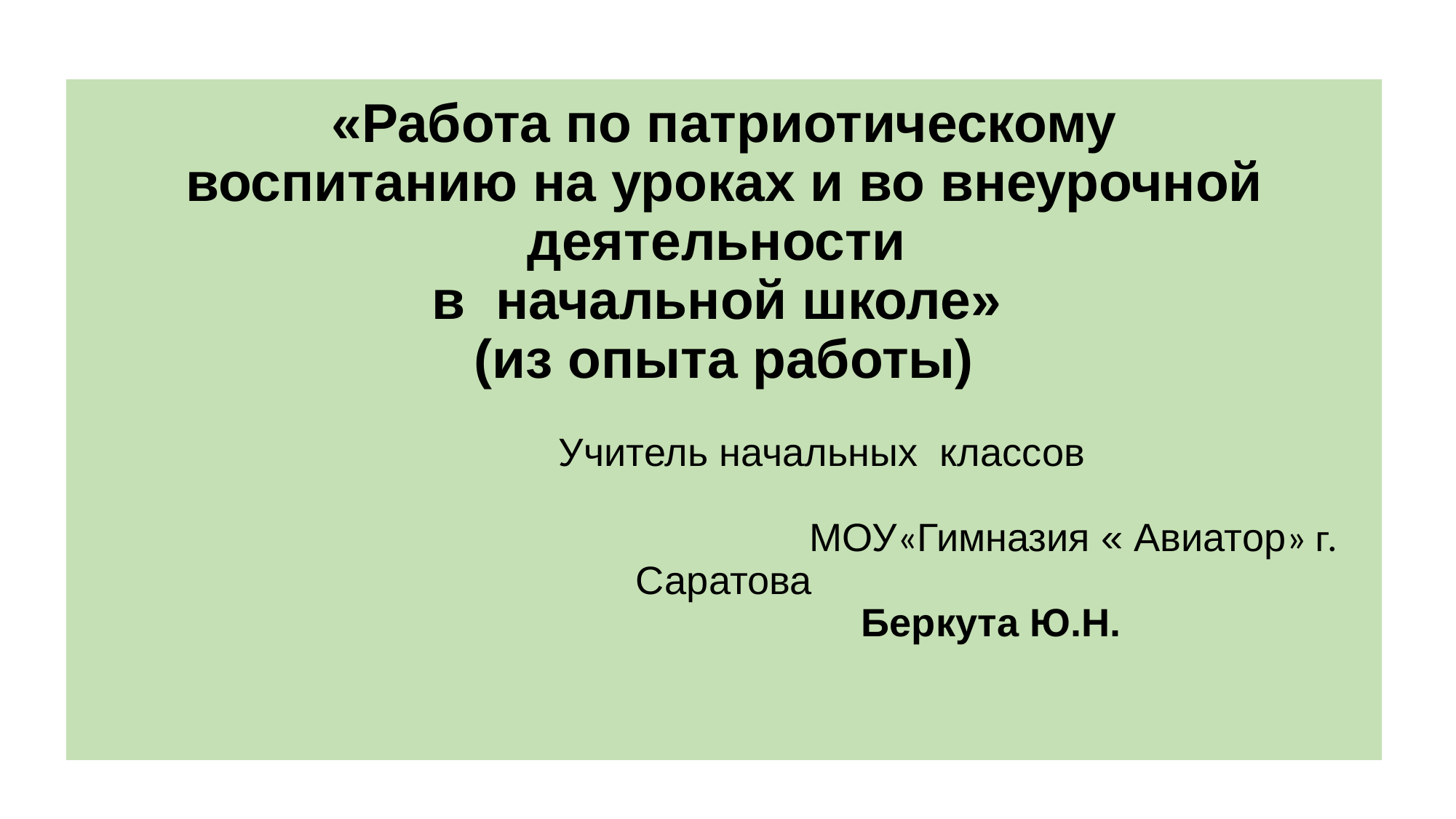

# «Работа по патриотическому воспитанию на уроках и во внеурочной деятельности в  начальной школе» (из опыта работы) Учитель начальных  классов МОУ«Гимназия « Авиатор» г. Саратова Беркута Ю.Н.